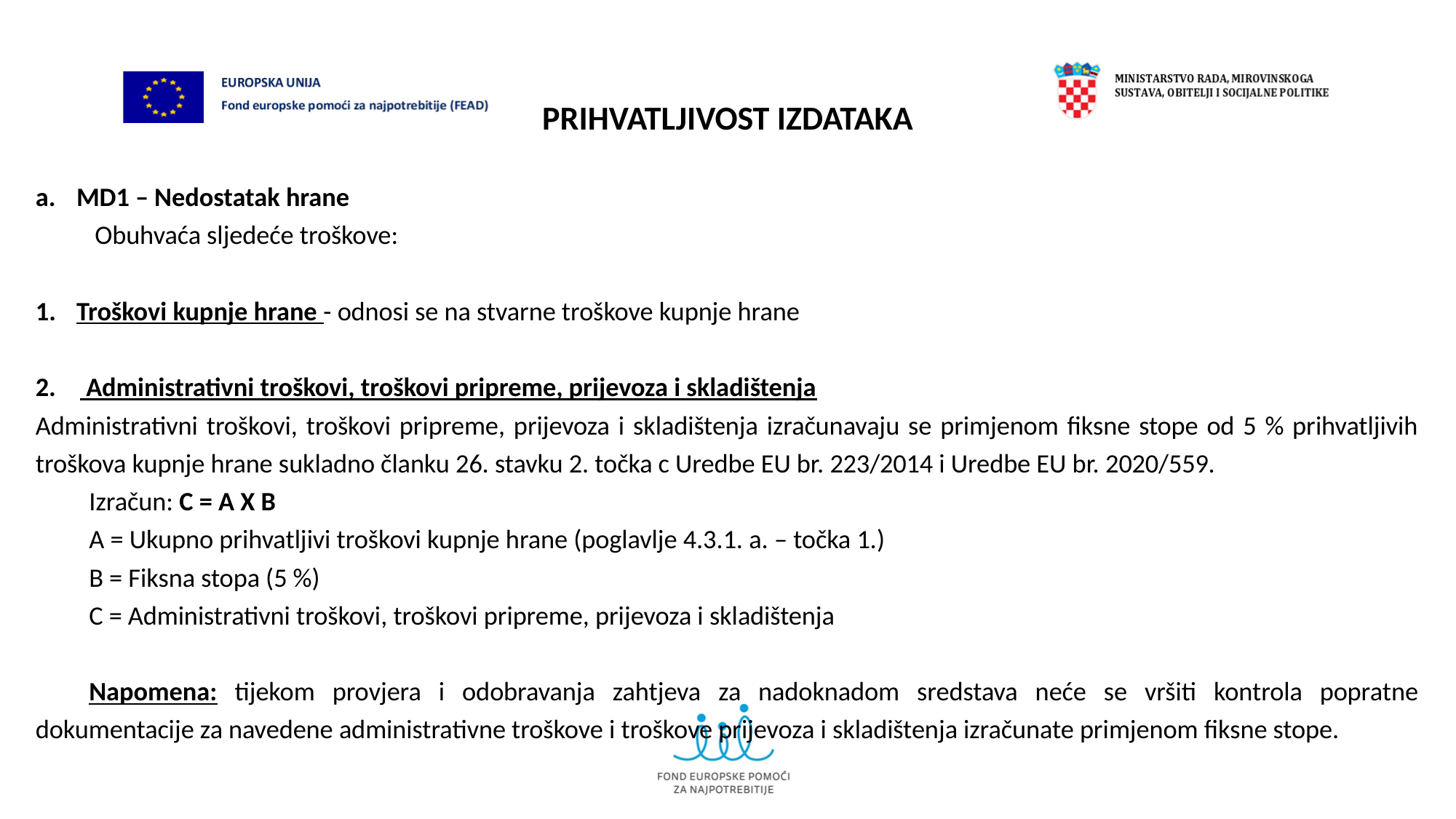

PRIHVATLJIVOST IZDATAKA

MD1 – Nedostatak hrane
 Obuhvaća sljedeće troškove:

Troškovi kupnje hrane - odnosi se na stvarne troškove kupnje hrane

2.     Administrativni troškovi, troškovi pripreme, prijevoza i skladištenja
Administrativni troškovi, troškovi pripreme, prijevoza i skladištenja izračunavaju se primjenom fiksne stope od 5 % prihvatljivih troškova kupnje hrane sukladno članku 26. stavku 2. točka c Uredbe EU br. 223/2014 i Uredbe EU br. 2020/559.
Izračun: C = A X B
A = Ukupno prihvatljivi troškovi kupnje hrane (poglavlje 4.3.1. a. – točka 1.)
B = Fiksna stopa (5 %)
C = Administrativni troškovi, troškovi pripreme, prijevoza i skladištenja

Napomena: tijekom provjera i odobravanja zahtjeva za nadoknadom sredstava neće se vršiti kontrola popratne dokumentacije za navedene administrativne troškove i troškove prijevoza i skladištenja izračunate primjenom fiksne stope.